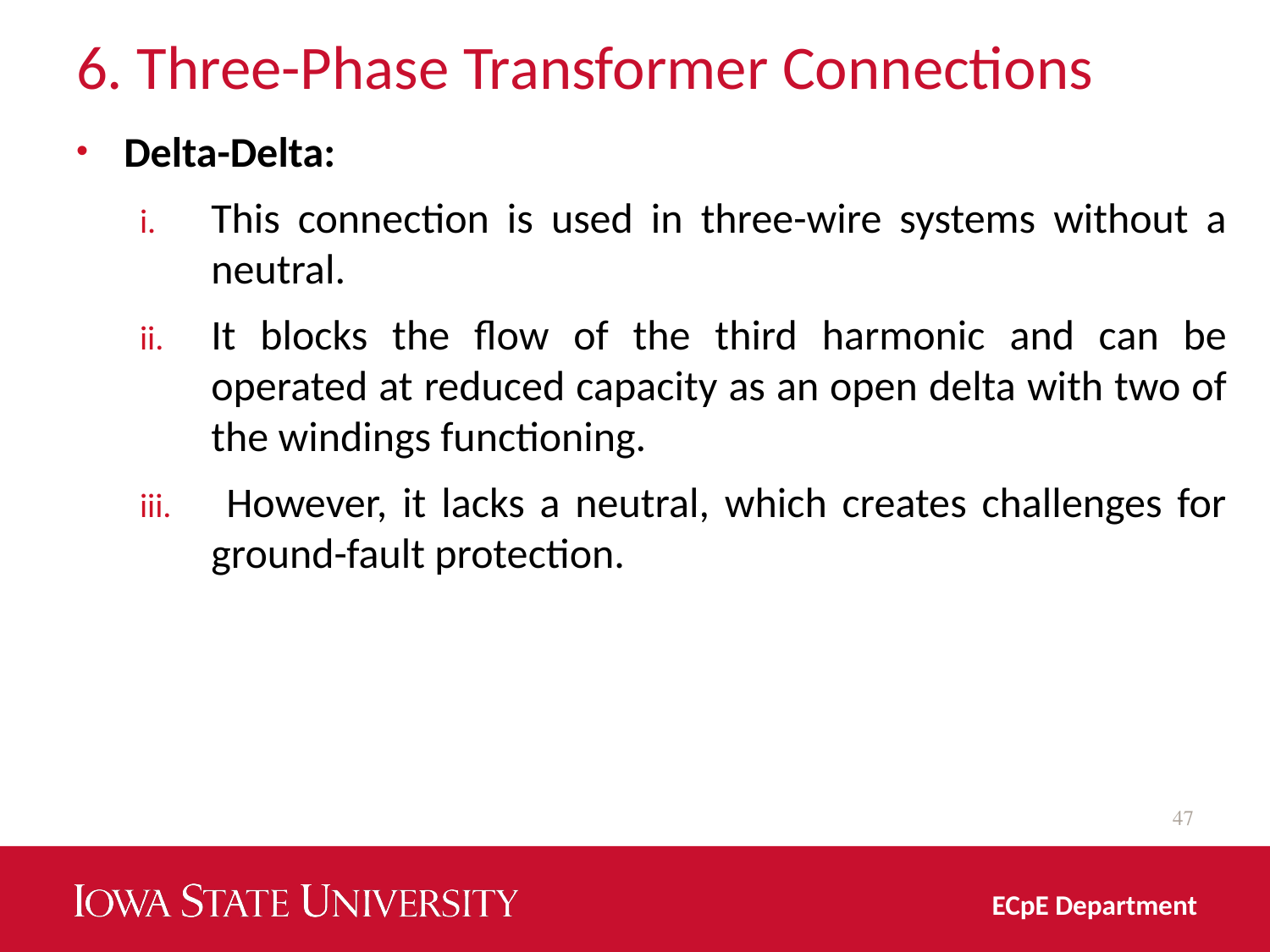

# 6. Three-Phase Transformer Connections
Delta-Delta:
This connection is used in three-wire systems without a neutral.
It blocks the flow of the third harmonic and can be operated at reduced capacity as an open delta with two of the windings functioning.
 However, it lacks a neutral, which creates challenges for ground-fault protection.
47
ECpE Department